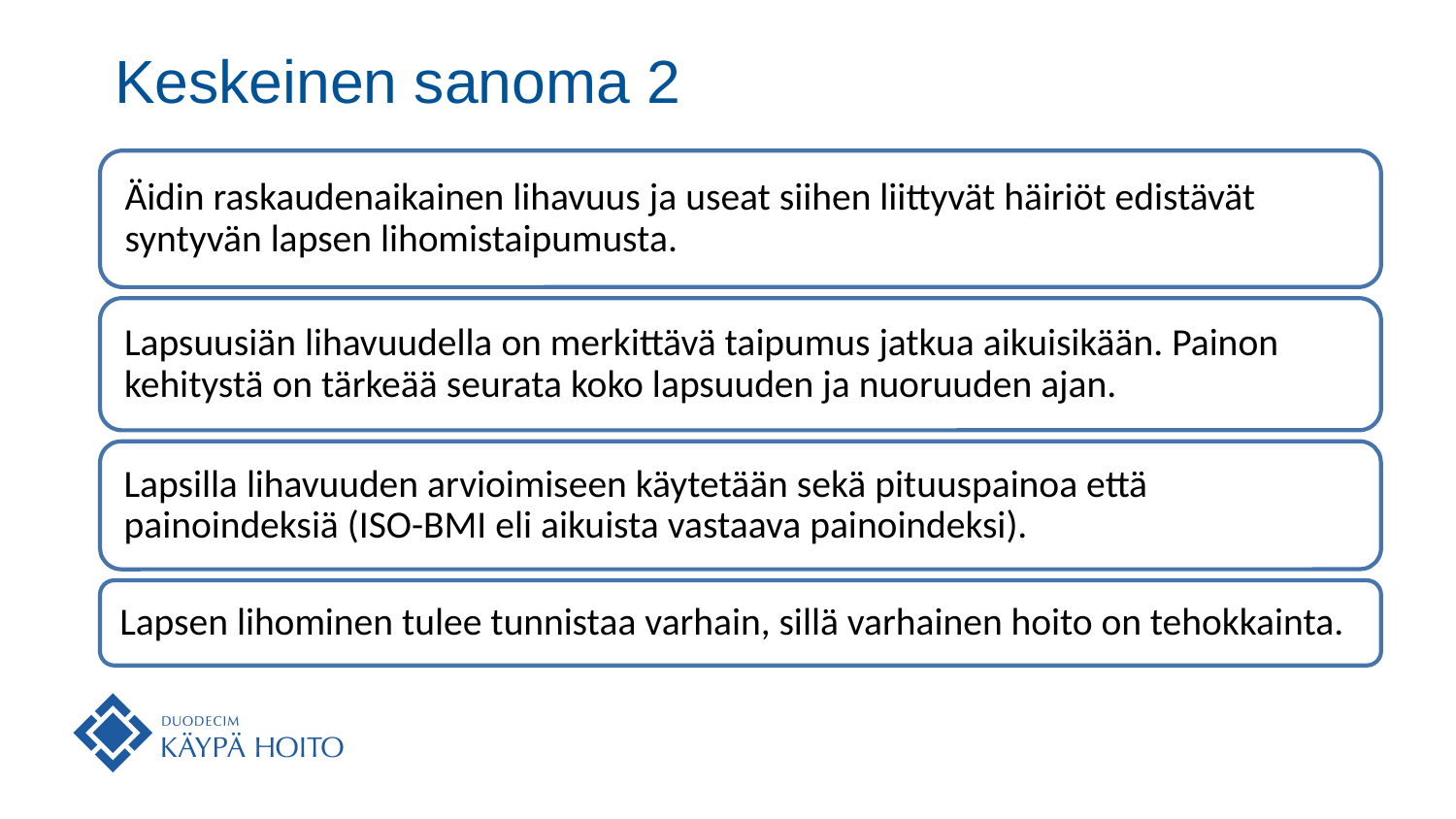

# Keskeinen sanoma 2
Äidin raskaudenaikainen lihavuus ja useat siihen liittyvät häiriöt edistävät syntyvän lapsen lihomistaipumusta.
Lapsuusiän lihavuudella on merkittävä taipumus jatkua aikuisikään. Painon kehitystä on tärkeää seurata koko lapsuuden ja nuoruuden ajan.
Lapsilla lihavuuden arvioimiseen käytetään sekä pituuspainoa että painoindeksiä (ISO-BMI eli aikuista vastaava painoindeksi).
Lapsen lihominen tulee tunnistaa varhain, sillä varhainen hoito on tehokkainta.